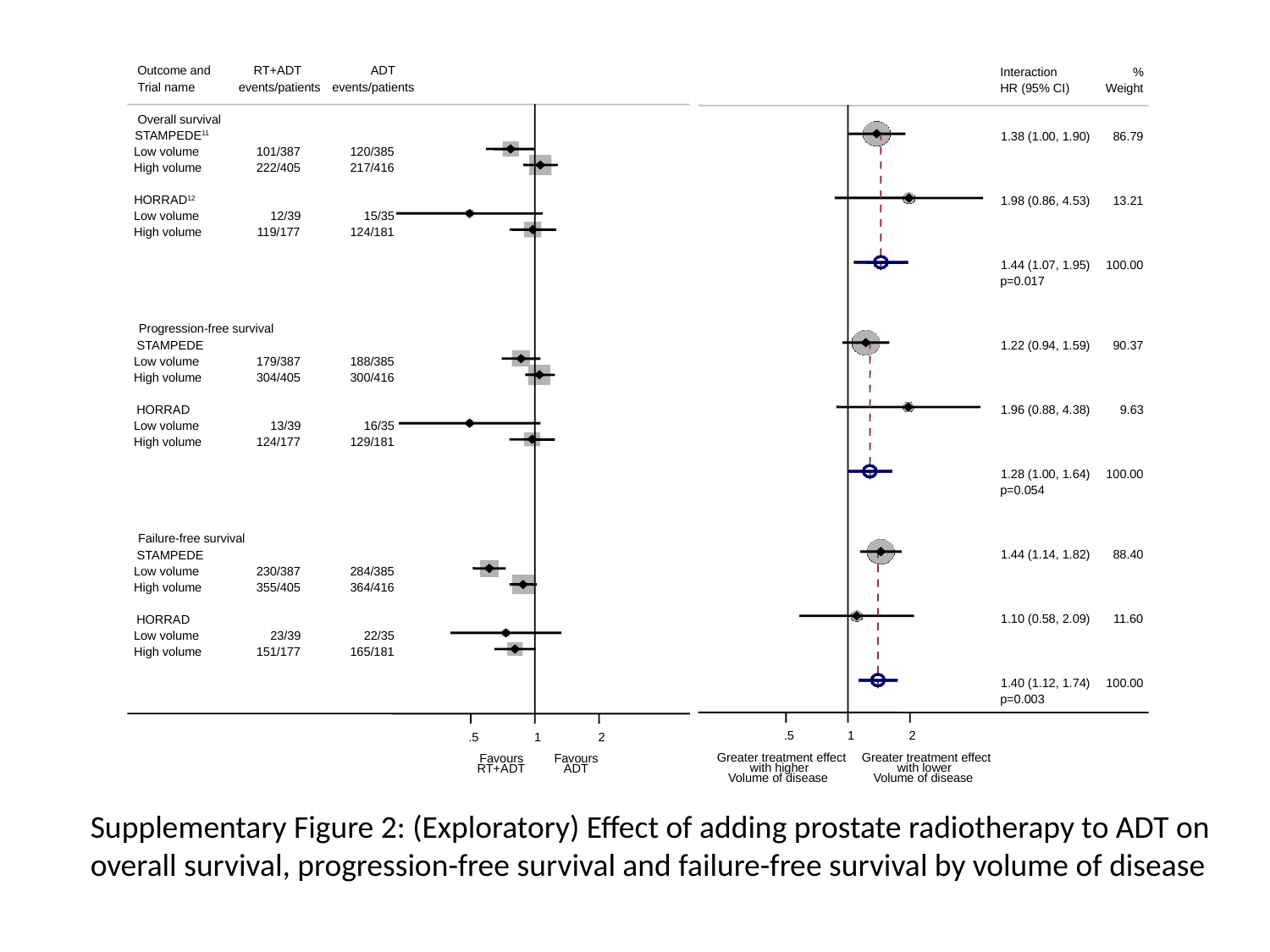

Outcome and
RT+ADT
ADT
Interaction
%
Trial name
events/patients
events/patients
HR (95% CI)
Weight

Overall survival

STAMPEDE11
1.38 (1.00, 1.90)
86.79

Low volume
101/387
120/385

High volume
222/405
217/416

HORRAD12

1.98 (0.86, 4.53)
13.21

Low volume
12/39
15/35

High volume
119/177
124/181

1.44 (1.07, 1.95)
100.00

p=0.017
Progression-free survival

STAMPEDE
1.22 (0.94, 1.59)
90.37

Low volume
179/387
188/385

High volume
304/405
300/416

1.96 (0.88, 4.38)
9.63

HORRAD

Low volume
13/39
16/35

High volume
124/177
129/181

1.28 (1.00, 1.64)
100.00

p=0.054
Failure-free survival

1.44 (1.14, 1.82)
88.40
STAMPEDE

Low volume
230/387
284/385

High volume
355/405
364/416

1.10 (0.58, 2.09)
11.60
HORRAD

Low volume
23/39
22/35

High volume
151/177
165/181

1.40 (1.12, 1.74)
100.00

p=0.003

.5
1
2
.5
1
2
Greater treatment effect
Greater treatment effect
Favours
Favours
with higher
with lower
RT+ADT
ADT
Volume of disease
Volume of disease

Supplementary Figure 2: (Exploratory) Effect of adding prostate radiotherapy to ADT on overall survival, progression-free survival and failure-free survival by volume of disease